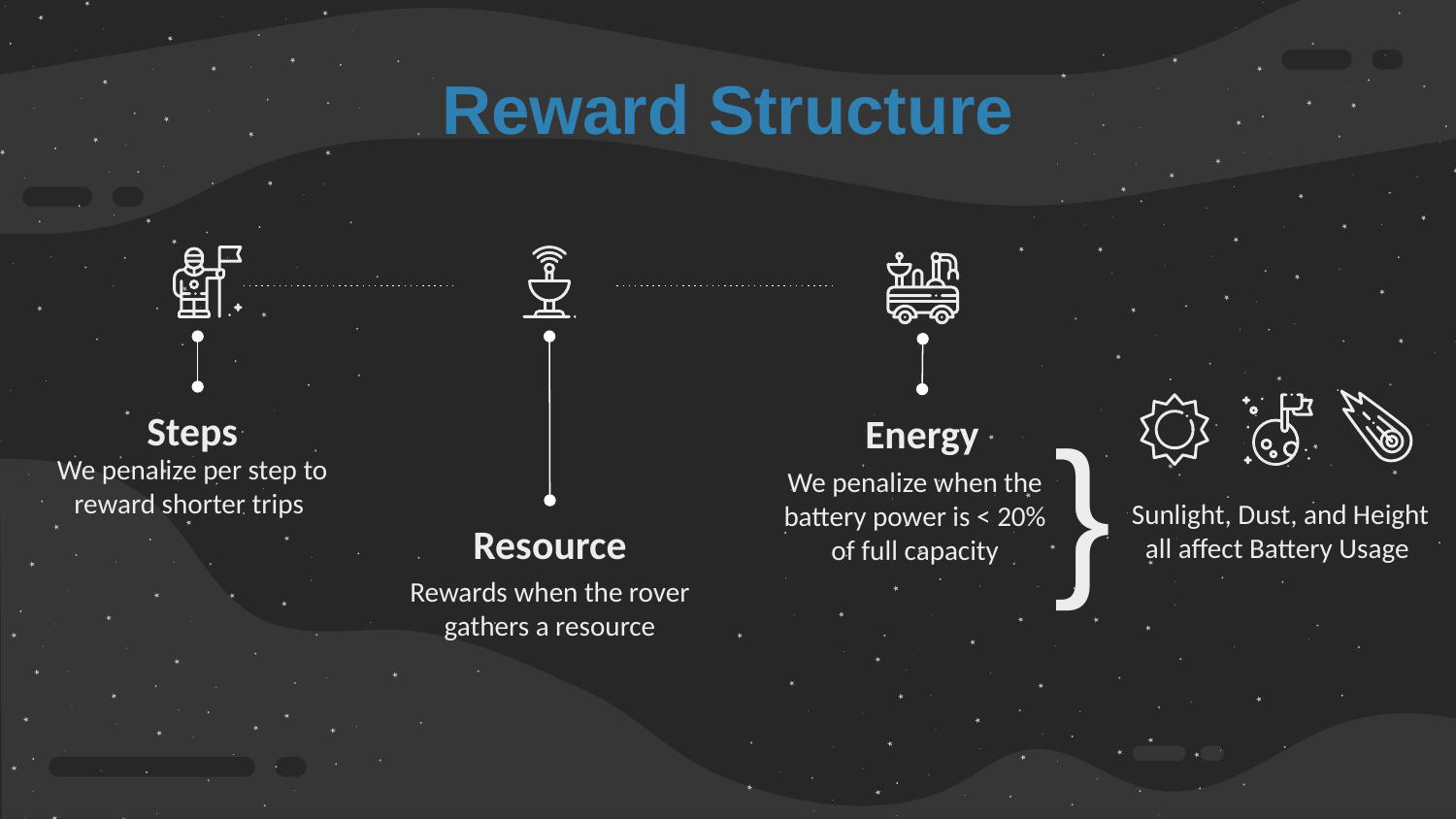

# Reward Structure

Steps
}
Energy

We penalize per step to reward shorter trips
We penalize when the battery power is < 20% of full capacity
Sunlight, Dust, and Height all affect Battery Usage
Resource
Rewards when the rover gathers a resource